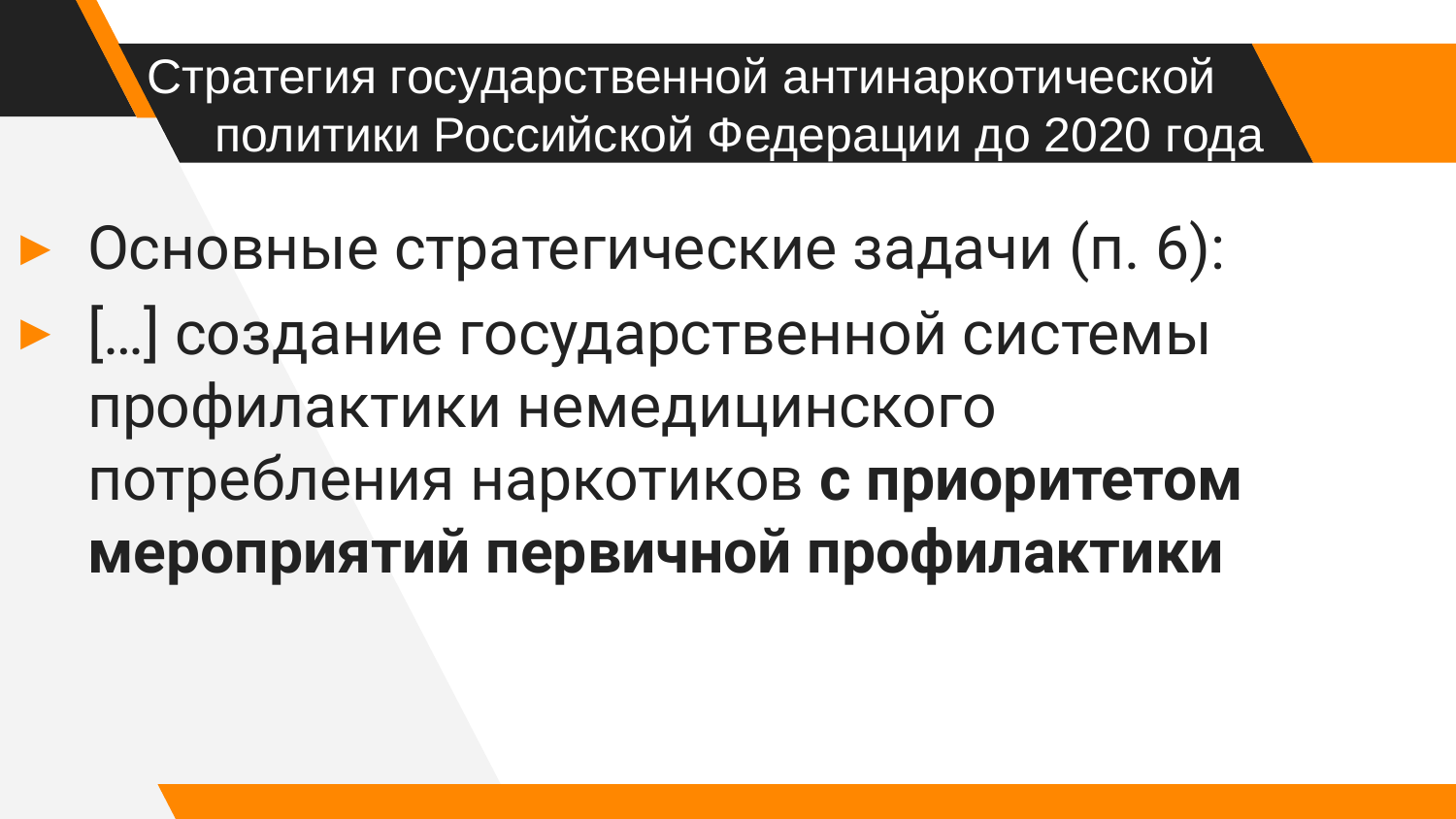

# Стратегия государственной антинаркотической политики Российской Федерации до 2020 года
Основные стратегические задачи (п. 6):
[…] создание государственной системы профилактики немедицинского потребления наркотиков с приоритетом мероприятий первичной профилактики